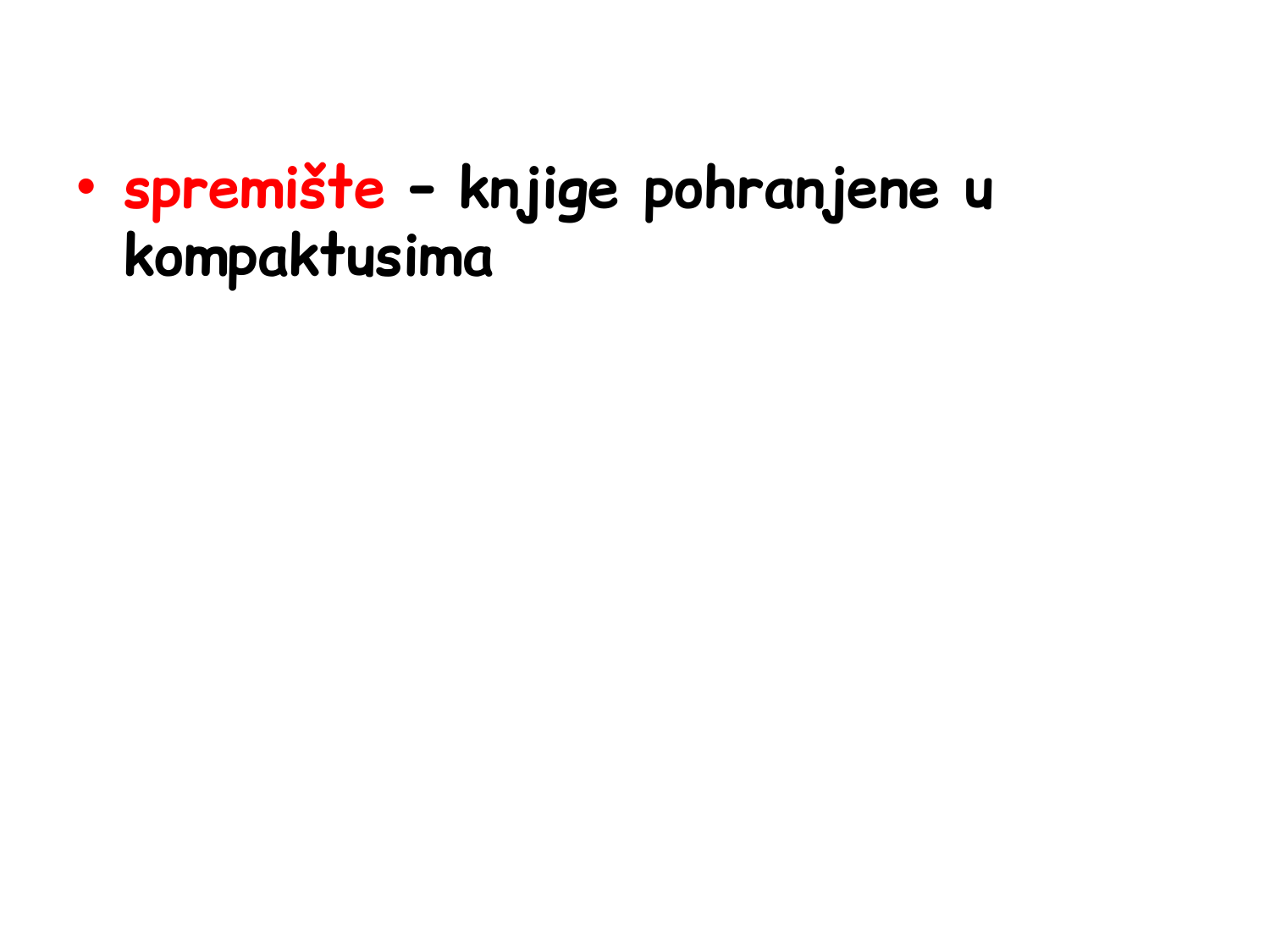

#

spremište – knjige pohranjene u kompaktusima